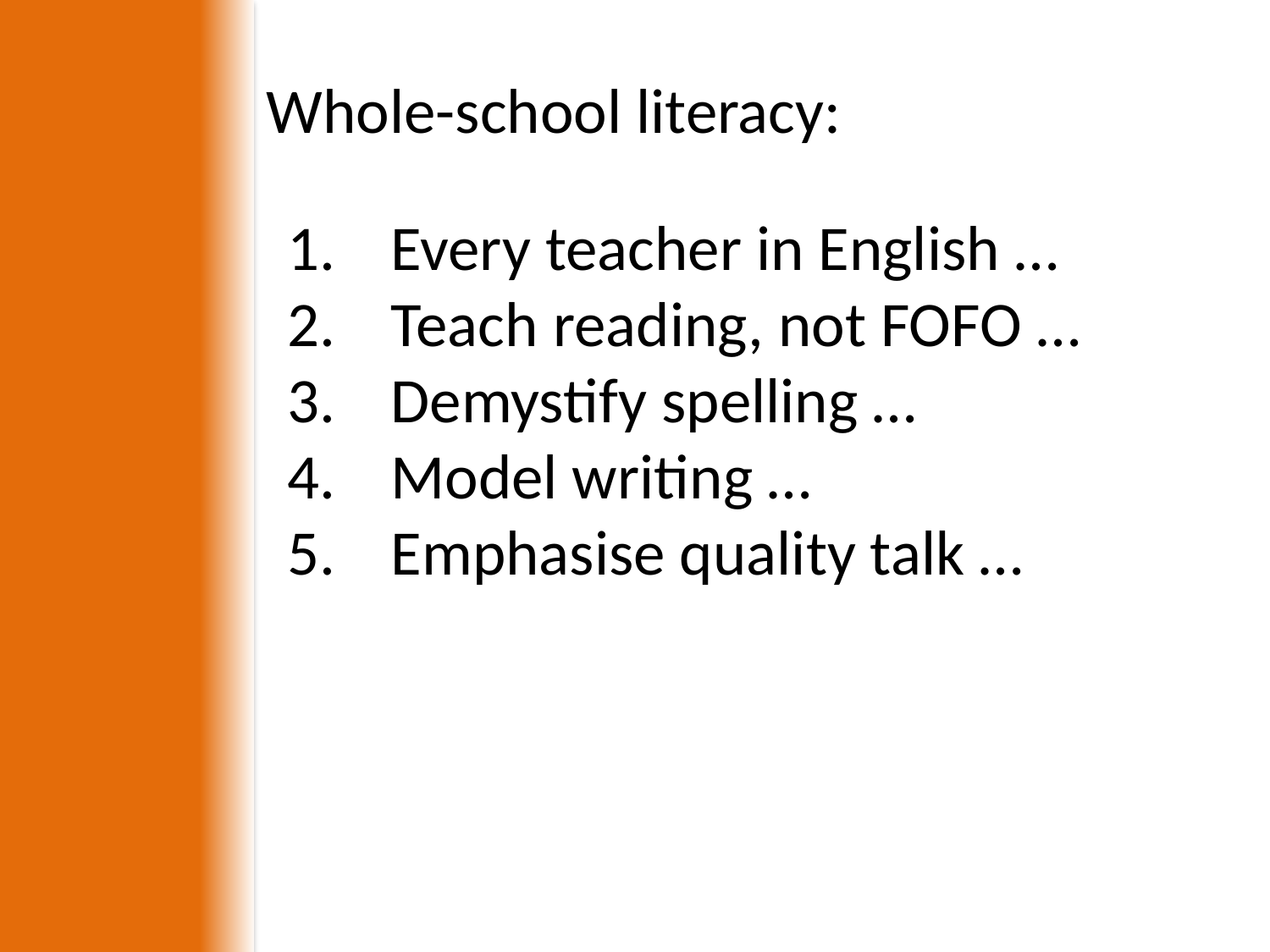

Whole-school literacy:
Every teacher in English …
Teach reading, not FOFO …
Demystify spelling …
Model writing …
Emphasise quality talk …